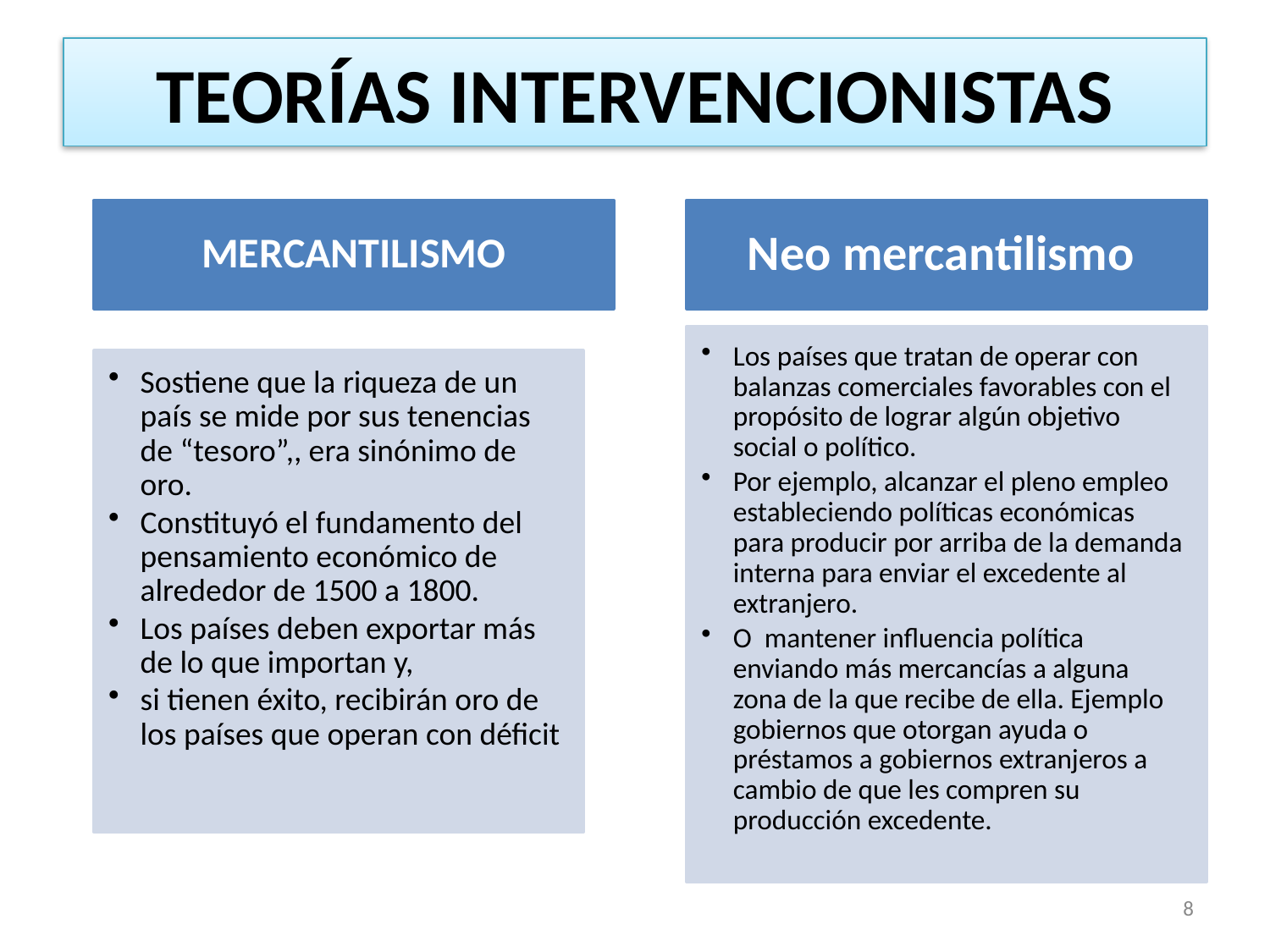

# TEORÍAS INTERVENCIONISTAS
MERCANTILISMO
Neo mercantilismo
Los países que tratan de operar con balanzas comerciales favorables con el propósito de lograr algún objetivo social o político.
Por ejemplo, alcanzar el pleno empleo estableciendo políticas económicas para producir por arriba de la demanda interna para enviar el excedente al extranjero.
O  mantener influencia política enviando más mercancías a alguna zona de la que recibe de ella. Ejemplo gobiernos que otorgan ayuda o préstamos a gobiernos extranjeros a cambio de que les compren su producción excedente.
Sostiene que la riqueza de un país se mide por sus tenencias de “tesoro”,, era sinónimo de oro.
Constituyó el fundamento del pensamiento económico de alrededor de 1500 a 1800.
Los países deben exportar más de lo que importan y,
si tienen éxito, recibirán oro de los países que operan con déficit
8